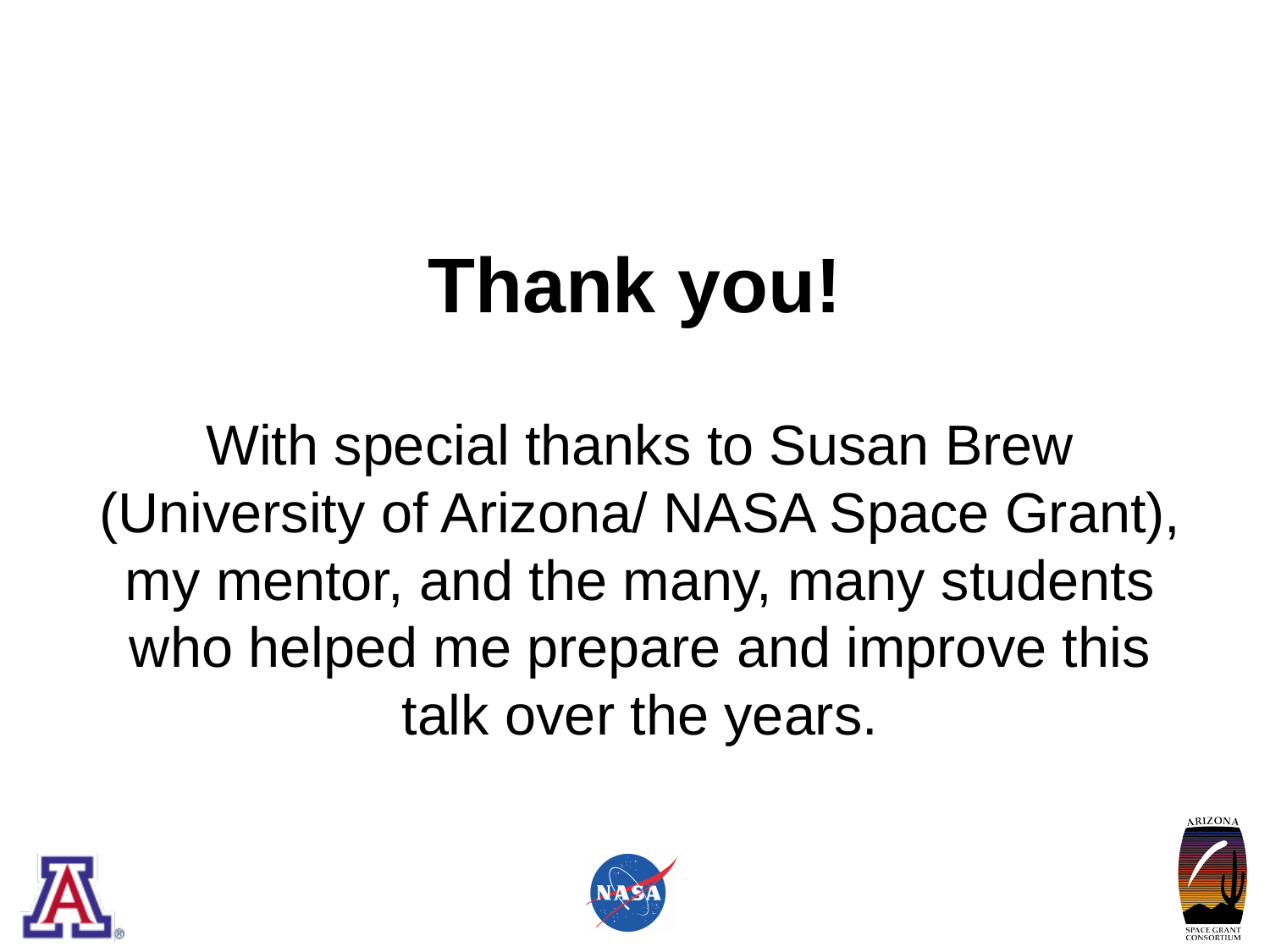

# Thank you!
With special thanks to Susan Brew (University of Arizona/ NASA Space Grant), my mentor, and the many, many students who helped me prepare and improve this talk over the years.